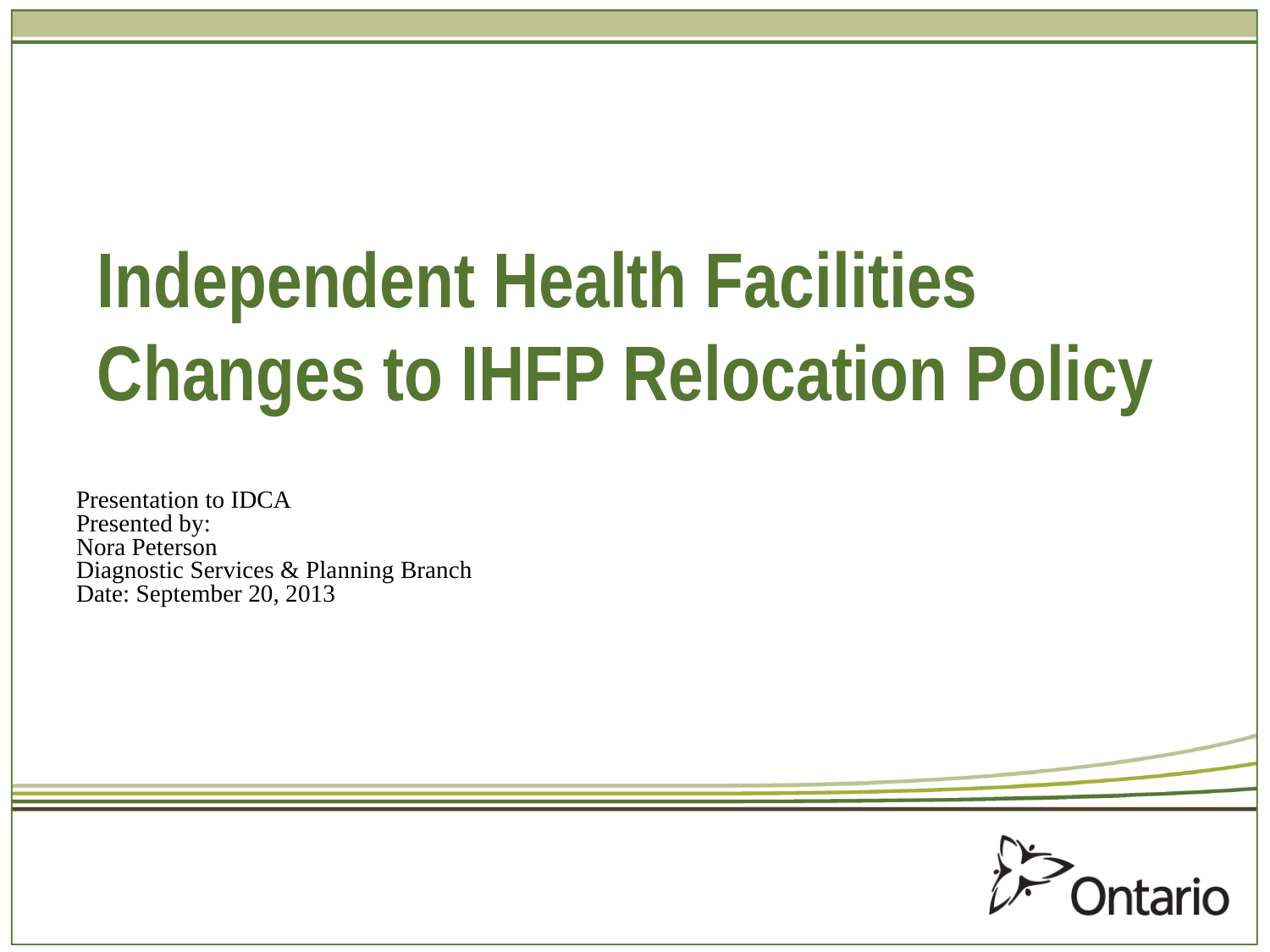

# Independent Health Facilities Changes to IHFP Relocation Policy
Presentation to IDCA
Presented by:
Nora Peterson
Diagnostic Services & Planning Branch
Date: September 20, 2013